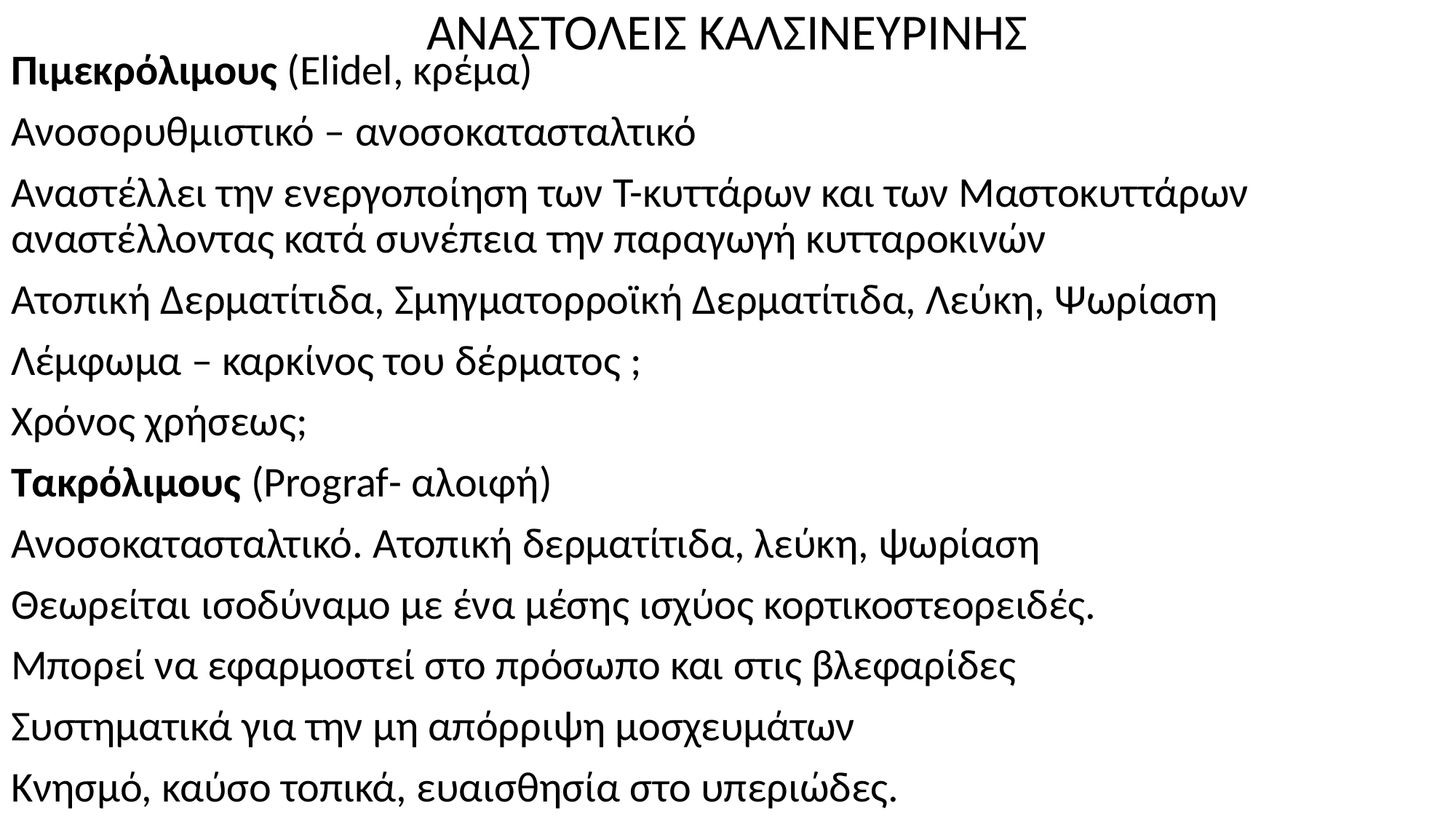

# ΑΝΑΣΤΟΛΕΙΣ ΚΑΛΣΙΝΕΥΡΙΝΗΣ
Πιμεκρόλιμους (Elidel, κρέμα)
Ανοσορυθμιστικό – ανοσοκατασταλτικό
Αναστέλλει την ενεργοποίηση των Τ-κυττάρων και των Μαστοκυττάρων αναστέλλοντας κατά συνέπεια την παραγωγή κυτταροκινών
Ατοπική Δερματίτιδα, Σμηγματορροϊκή Δερματίτιδα, Λεύκη, Ψωρίαση
Λέμφωμα – καρκίνος του δέρματος ;
Χρόνος χρήσεως;
Τακρόλιμους (Prograf- αλοιφή)
Ανοσοκατασταλτικό. Ατοπική δερματίτιδα, λεύκη, ψωρίαση
Θεωρείται ισοδύναμο με ένα μέσης ισχύος κορτικοστεορειδές.
Μπορεί να εφαρμοστεί στο πρόσωπο και στις βλεφαρίδες
Συστηματικά για την μη απόρριψη μοσχευμάτων
Κνησμό, καύσο τοπικά, ευαισθησία στο υπεριώδες.